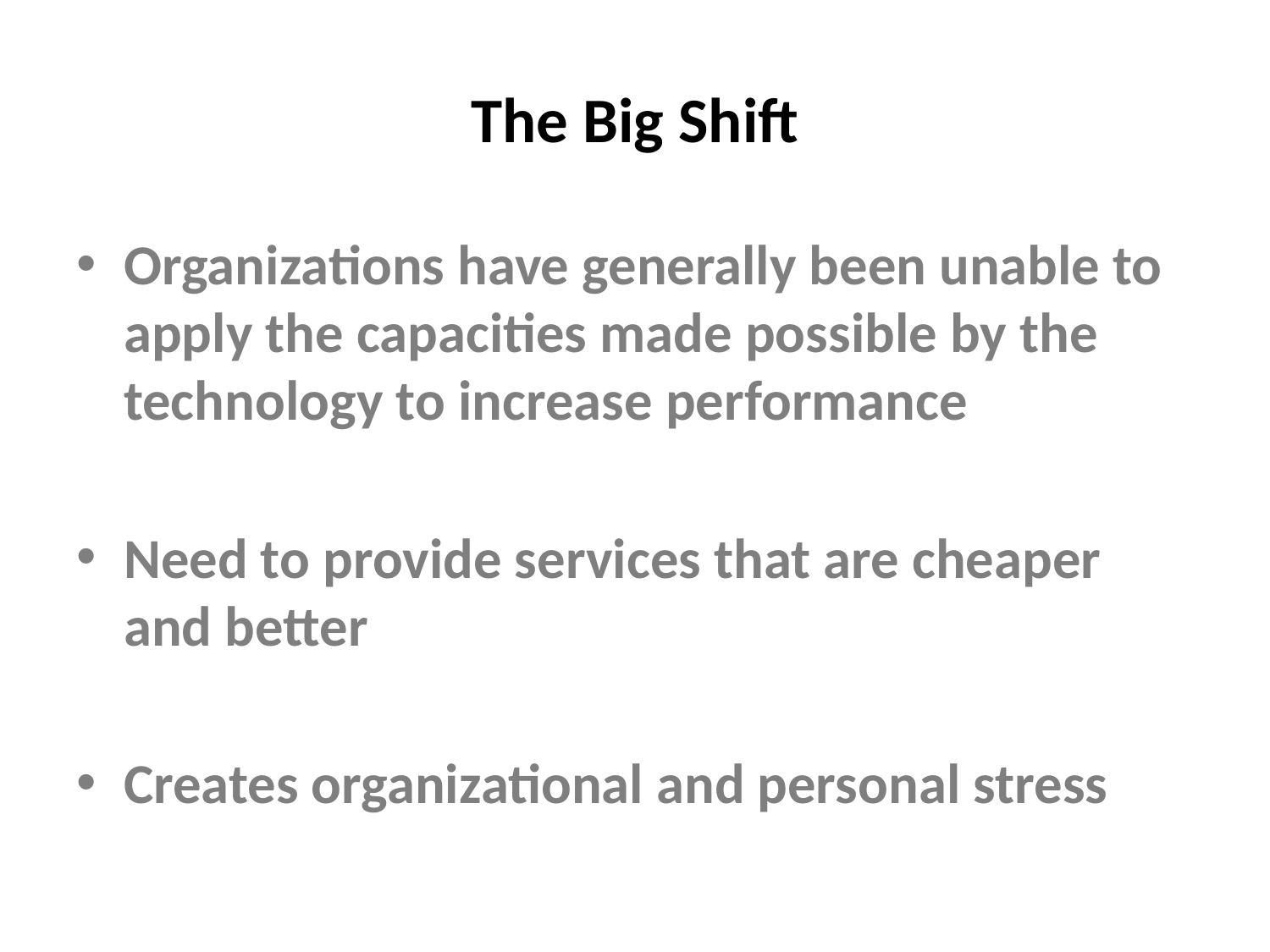

# The Big Shift
Organizations have generally been unable to apply the capacities made possible by the technology to increase performance

Need to provide services that are cheaper and better

Creates organizational and personal stress